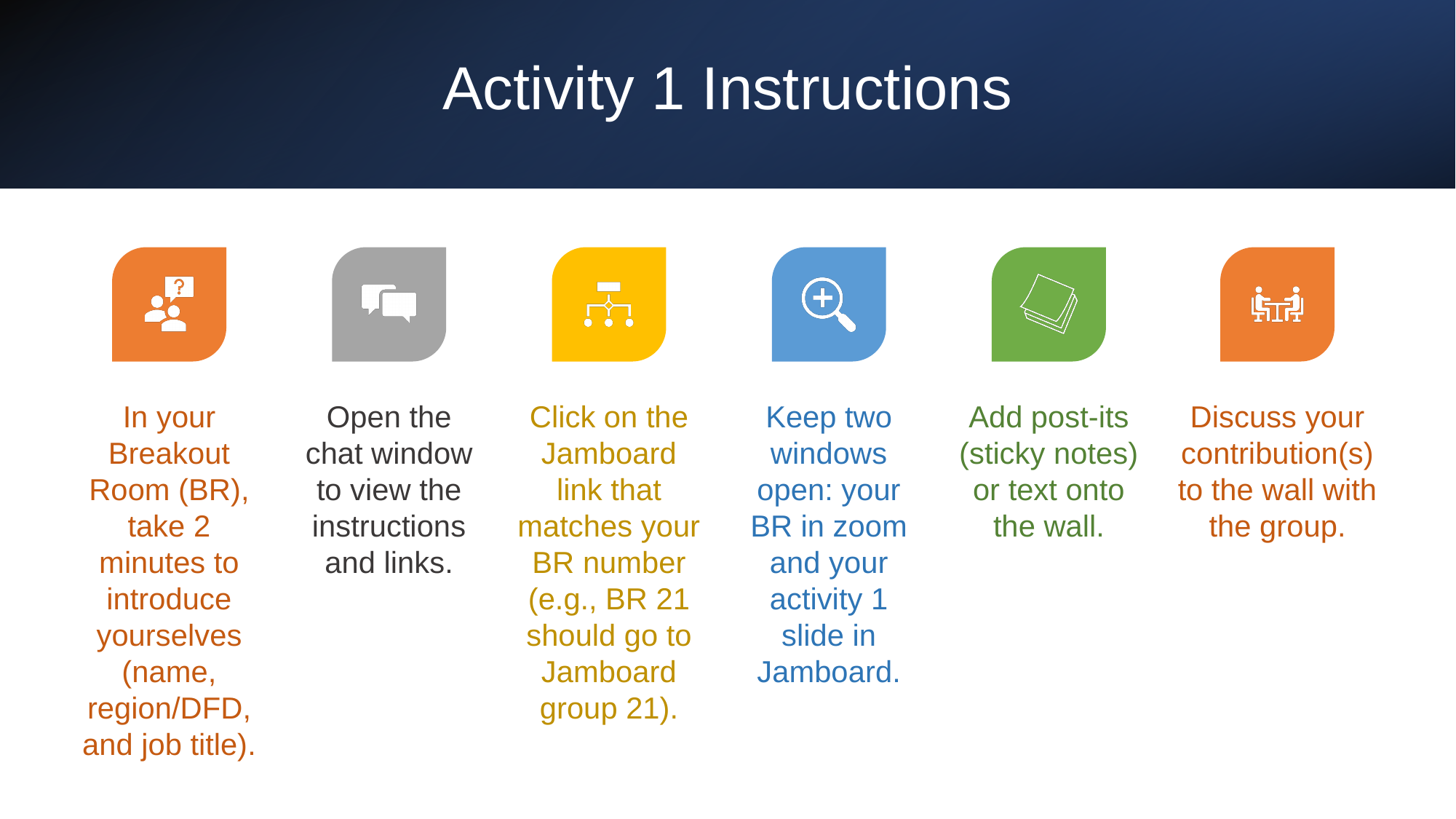

# Activity 1 Instructions
In your Breakout Room (BR), take 2 minutes to introduce yourselves (name, region/DFD, and job title).
Open the chat window to view the instructions and links.
Click on the Jamboard link that matches your BR number (e.g., BR 21 should go to Jamboard group 21).
Keep two windows open: your BR in zoom and your activity 1 slide in Jamboard.
Add post-its (sticky notes) or text onto the wall.
Discuss your contribution(s) to the wall with the group.